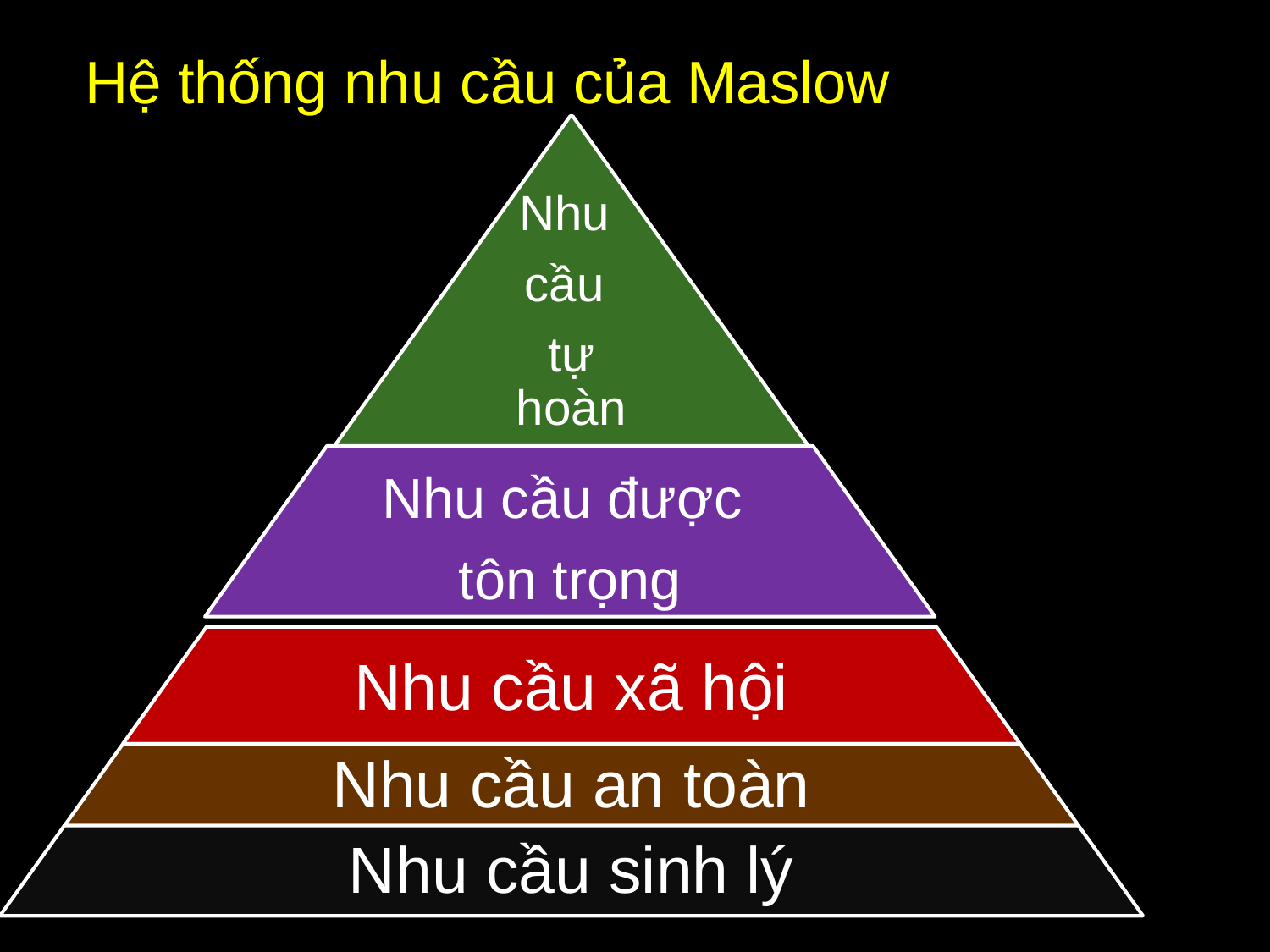

# Hệ thống nhu cầu của Maslow
Nhu
cầu
tự hoàn thiện
Nhu cầu được
tôn trọng
Nhu cầu xã hội
Nhu cầu an toàn
Nhu cầu sinh lý